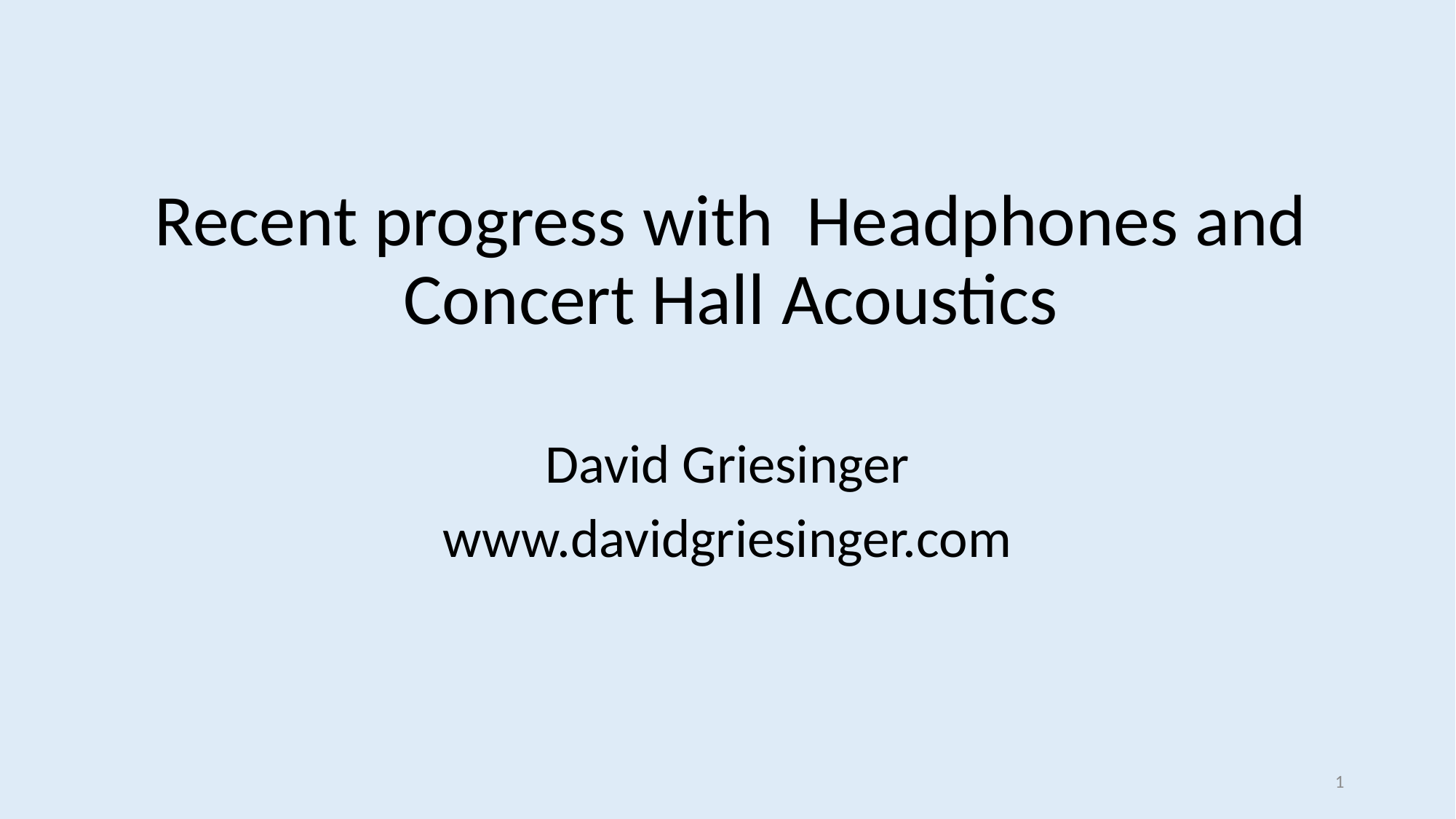

# Recent progress with  Headphones and Concert Hall Acoustics
David Griesinger
www.davidgriesinger.com
1